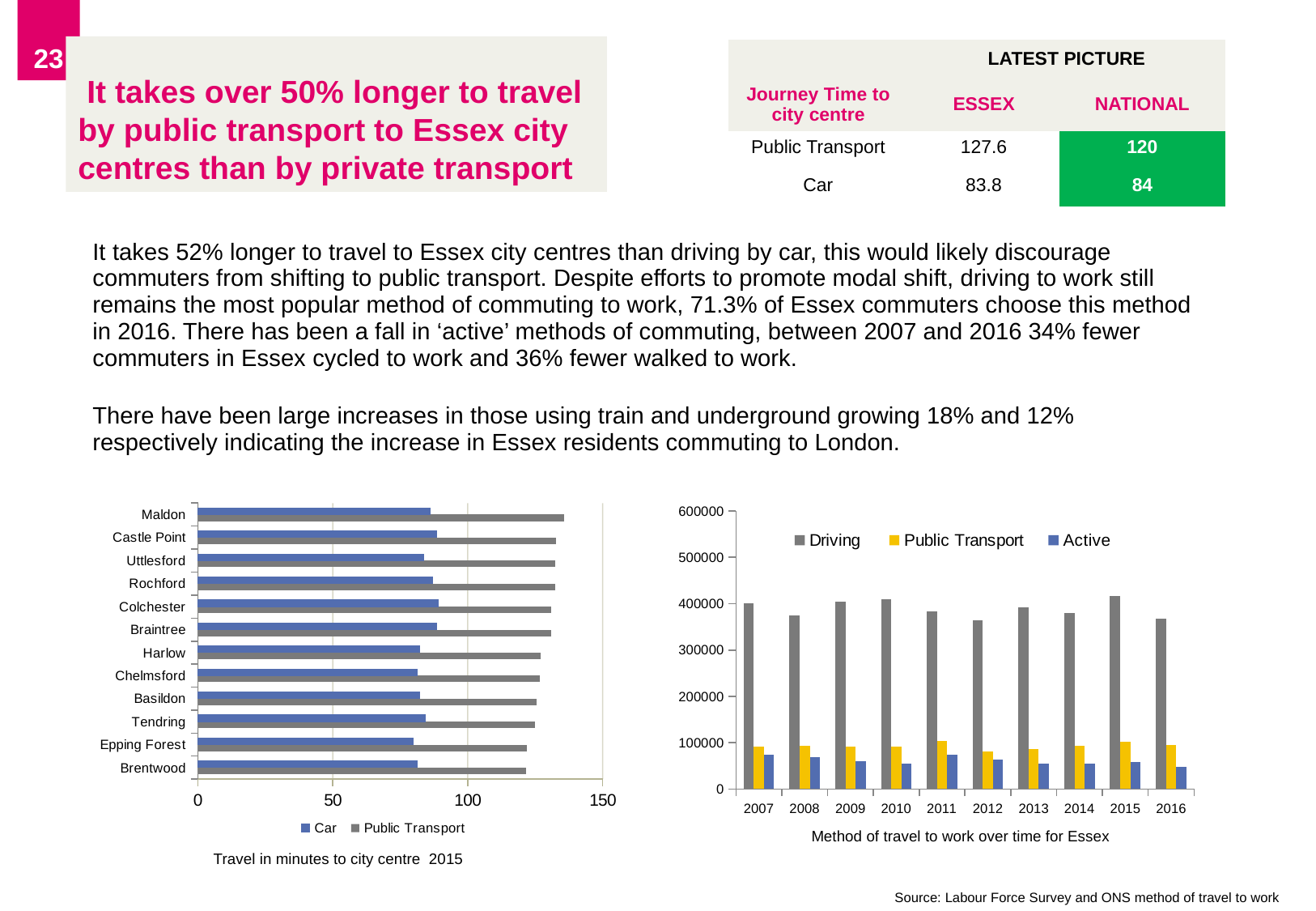

23
# It takes over 50% longer to travel by public transport to Essex city centres than by private transport
|  | LATEST PICTURE |  |
| --- | --- | --- |
| Journey Time to city centre | ESSEX | NATIONAL |
| Public Transport | 127.6 | 120 |
| Car | 83.8 | 84 |
It takes 52% longer to travel to Essex city centres than driving by car, this would likely discourage commuters from shifting to public transport. Despite efforts to promote modal shift, driving to work still remains the most popular method of commuting to work, 71.3% of Essex commuters choose this method in 2016. There has been a fall in ‘active’ methods of commuting, between 2007 and 2016 34% fewer commuters in Essex cycled to work and 36% fewer walked to work.
There have been large increases in those using train and underground growing 18% and 12% respectively indicating the increase in Essex residents commuting to London.

### Chart

| Category | Public Transport | Car |
|---|---|---|
|      Brentwood | 121.698460489341 | 81.1731915818233 |
|      Epping Forest | 121.924702057549 | 79.8093639307284 |
|      Tendring | 124.884521686474 | 84.1917865159465 |
|      Basildon | 125.458695324344 | 82.1577788851682 |
|      Chelmsford | 126.842607242933 | 81.3240706207213 |
|      Harlow | 127.077437416056 | 82.1570822081834 |
|      Braintree | 130.830258412912 | 88.366971453801 |
|      Colchester | 130.836682811588 | 89.0227939759209 |
|      Rochford | 132.375573372695 | 86.9111740182753 |
|      Uttlesford | 132.547860018384 | 83.6415621044129 |
|      Castle Point | 132.699371183031 | 88.5698409866935 |
|      Maldon | 135.770394834753 | 86.0504198351956 |

### Chart

| Category | Driving  | Public Transport | Active  |
|---|---|---|---|
| 2007 | 400540.0 | 92280.0 | 74721.0 |
| 2008 | 374295.0 | 92547.0 | 68180.0 |
| 2009 | 404693.0 | 91513.0 | 60449.0 |
| 2010 | 409346.0 | 92316.0 | 55061.0 |
| 2011 | 383169.0 | 104457.0 | 73647.0 |
| 2012 | 363493.0 | 81323.0 | 64339.0 |
| 2013 | 391826.0 | 87088.0 | 54931.0 |
| 2014 | 379959.0 | 92677.0 | 55292.0 |
| 2015 | 416978.0 | 101866.0 | 58406.0 |
| 2016 | 367369.0 | 95710.0 | 48030.0 |
Method of travel to work over time for Essex
Travel in minutes to city centre  2015
Source: Labour Force Survey and ONS method of travel to work